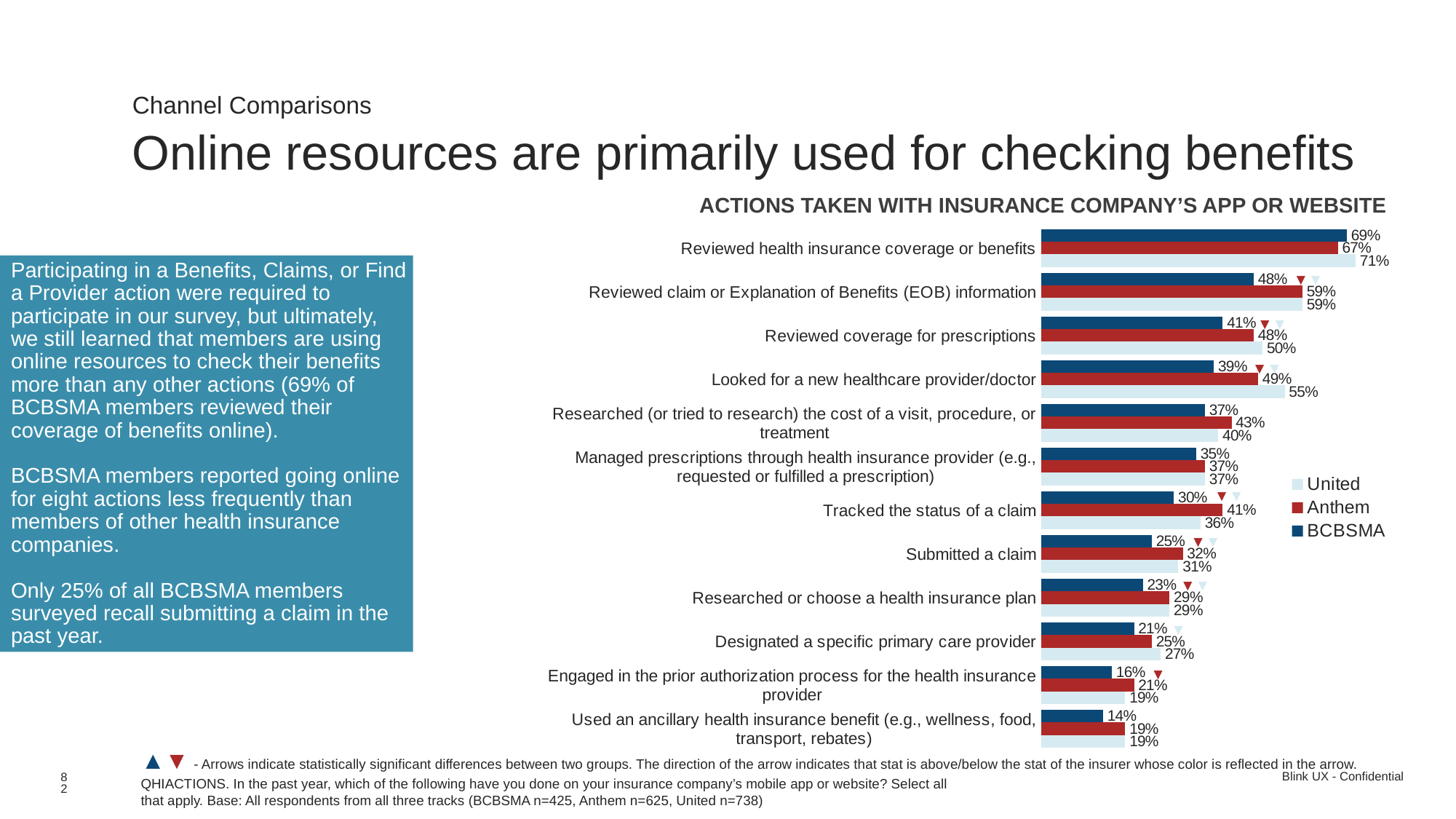

Online resources are primarily used for checking benefits
Channel Comparisons

### Chart

| Category | BCBSMA | Anthem | United |
|---|---|---|---|
| Reviewed health insurance coverage or benefits | 0.69 | 0.67 | 0.71 |
| Reviewed claim or Explanation of Benefits (EOB) information | 0.48 | 0.59 | 0.59 |
| Reviewed coverage for prescriptions | 0.41 | 0.48 | 0.5 |
| Looked for a new healthcare provider/doctor | 0.39 | 0.49 | 0.55 |
| Researched (or tried to research) the cost of a visit, procedure, or treatment | 0.37 | 0.43 | 0.4 |
| Managed prescriptions through health insurance provider (e.g., requested or fulfilled a prescription) | 0.35 | 0.37 | 0.37 |
| Tracked the status of a claim | 0.3 | 0.41 | 0.36 |
| Submitted a claim | 0.25 | 0.32 | 0.31 |
| Researched or choose a health insurance plan | 0.23 | 0.29 | 0.29 |
| Designated a specific primary care provider | 0.21 | 0.25 | 0.27 |
| Engaged in the prior authorization process for the health insurance provider | 0.16 | 0.21 | 0.19 |
| Used an ancillary health insurance benefit (e.g., wellness, food, transport, rebates) | 0.14 | 0.19 | 0.19 |
| ACTIONS TAKEN WITH INSURANCE COMPANY’S APP OR WEBSITE |
| --- |
Participating in a Benefits, Claims, or Find a Provider action were required to participate in our survey, but ultimately, we still learned that members are using online resources to check their benefits more than any other actions (69% of BCBSMA members reviewed their coverage of benefits online).

BCBSMA members reported going online for eight actions less frequently than members of other health insurance companies.

Only 25% of all BCBSMA members surveyed recall submitting a claim in the past year.
▼▼
▼▼
▼▼
▼▼
▼▼
▼▼
▼
▼
▲▼ - Arrows indicate statistically significant differences between two groups. The direction of the arrow indicates that stat is above/below the stat of the insurer whose color is reflected in the arrow.
82
QHIACTIONS. In the past year, which of the following have you done on your insurance company’s mobile app or website? Select all that apply. Base: All respondents from all three tracks (BCBSMA n=425, Anthem n=625, United n=738)